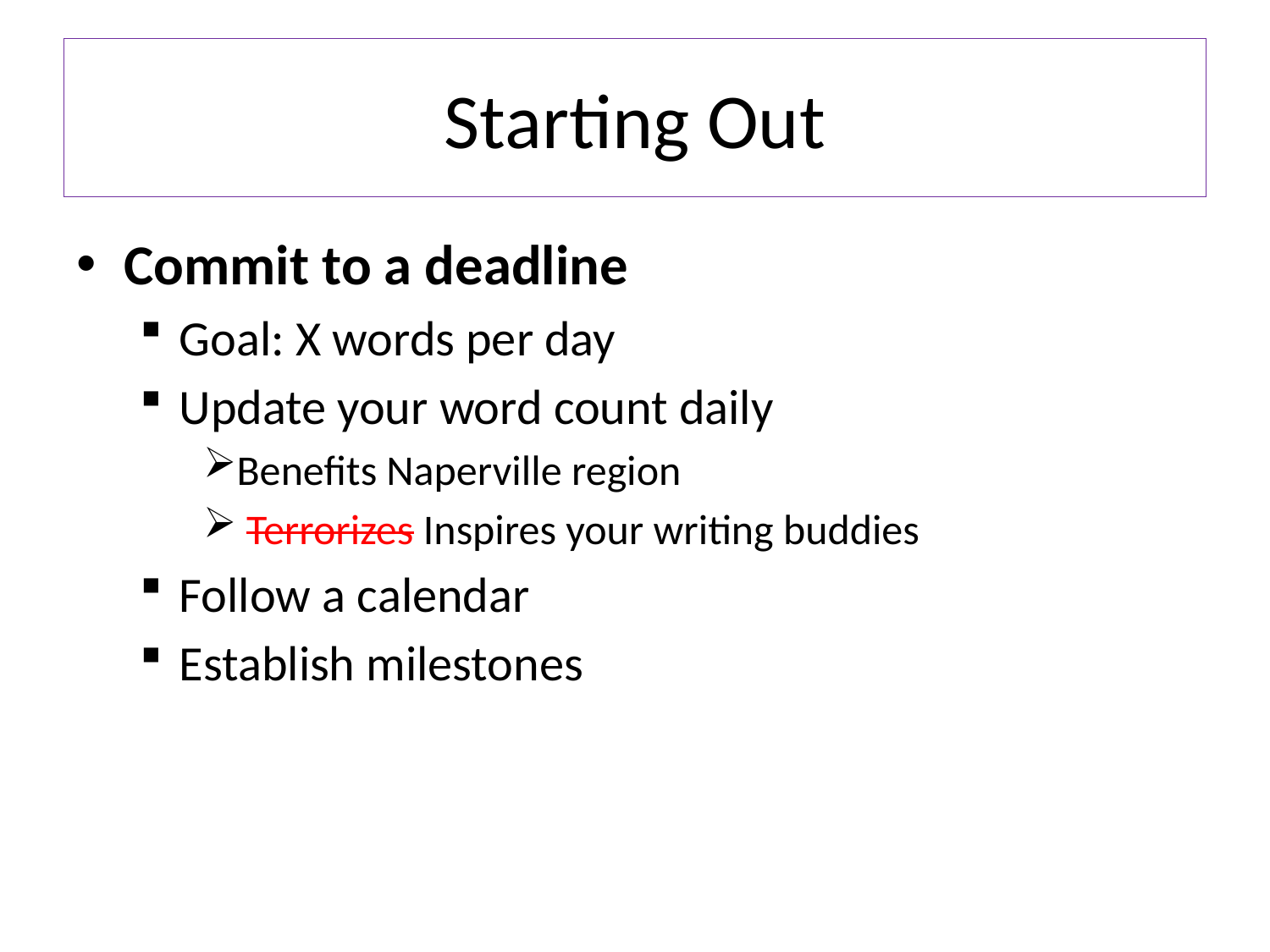

# Starting Out
Commit to a deadline
Goal: X words per day
Update your word count daily
Benefits Naperville region
 Terrorizes Inspires your writing buddies
Follow a calendar
Establish milestones